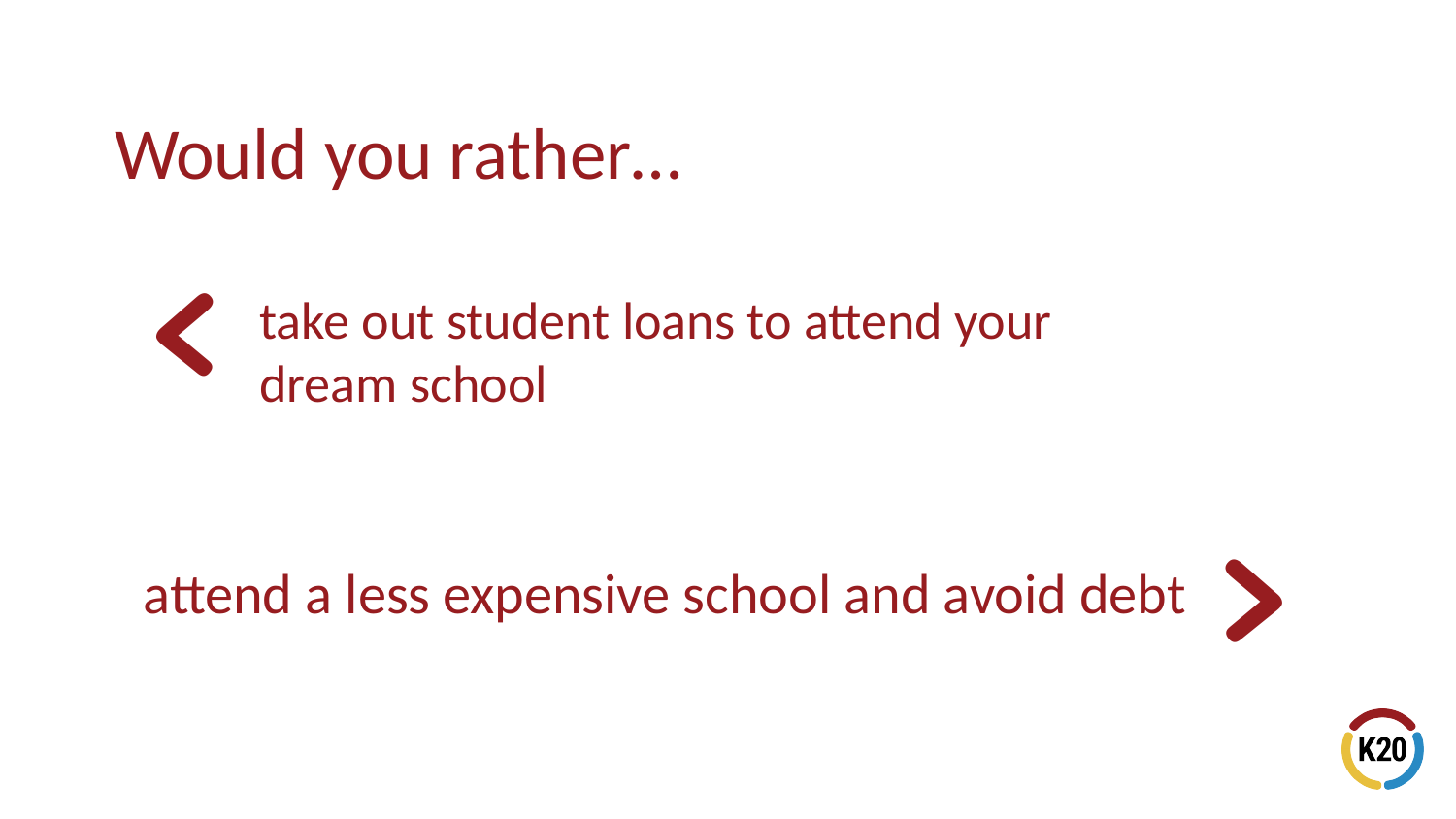

# Would you rather…
<
take out student loans to attend your dream school

>
attend a less expensive school and avoid debt